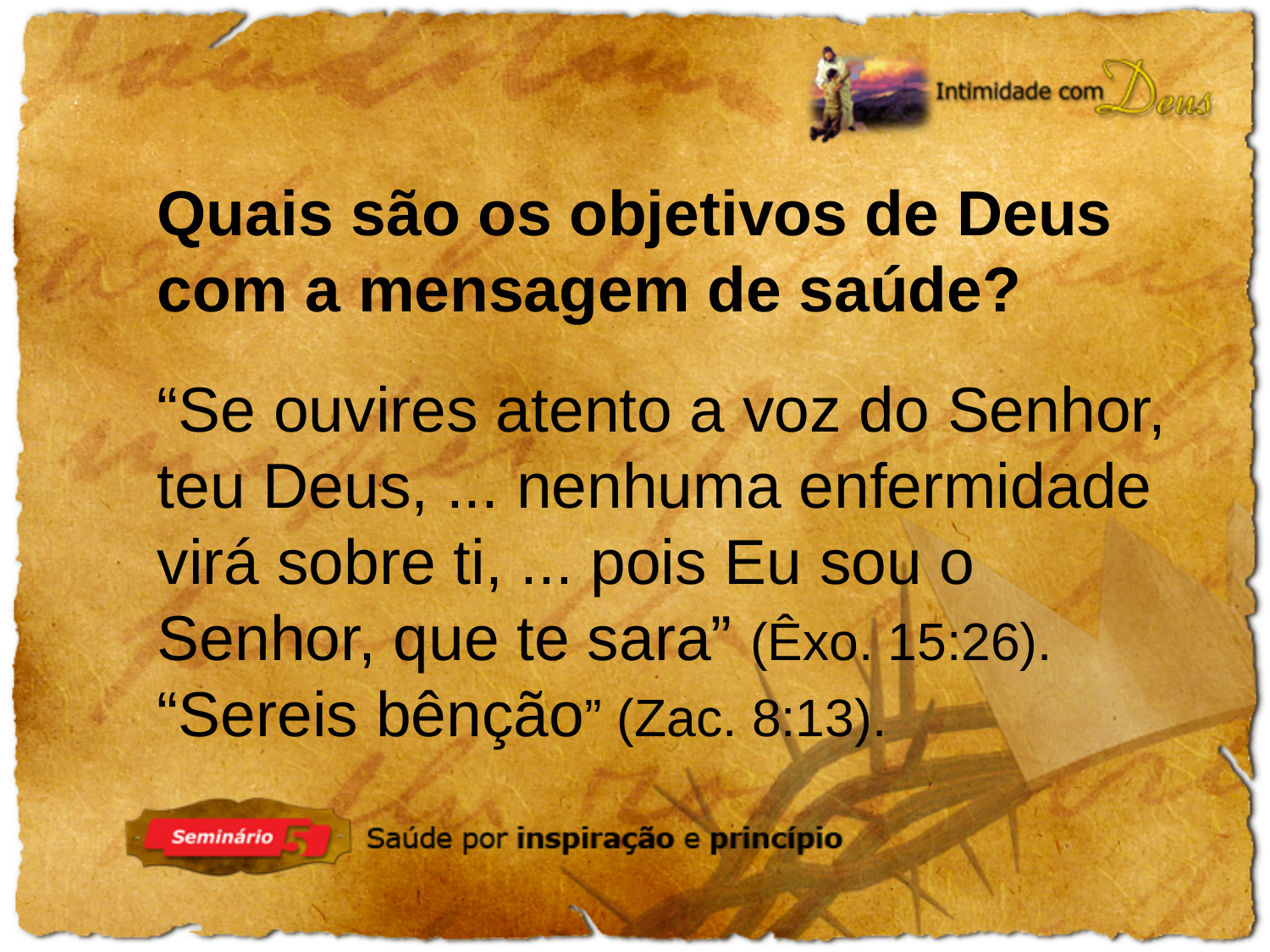

Quais são os objetivos de Deus com a mensagem de saúde?
“Se ouvires atento a voz do Senhor, teu Deus, ... nenhuma enfermidade virá sobre ti, ... pois Eu sou o Senhor, que te sara” (Êxo. 15:26).
“Sereis bênção” (Zac. 8:13).